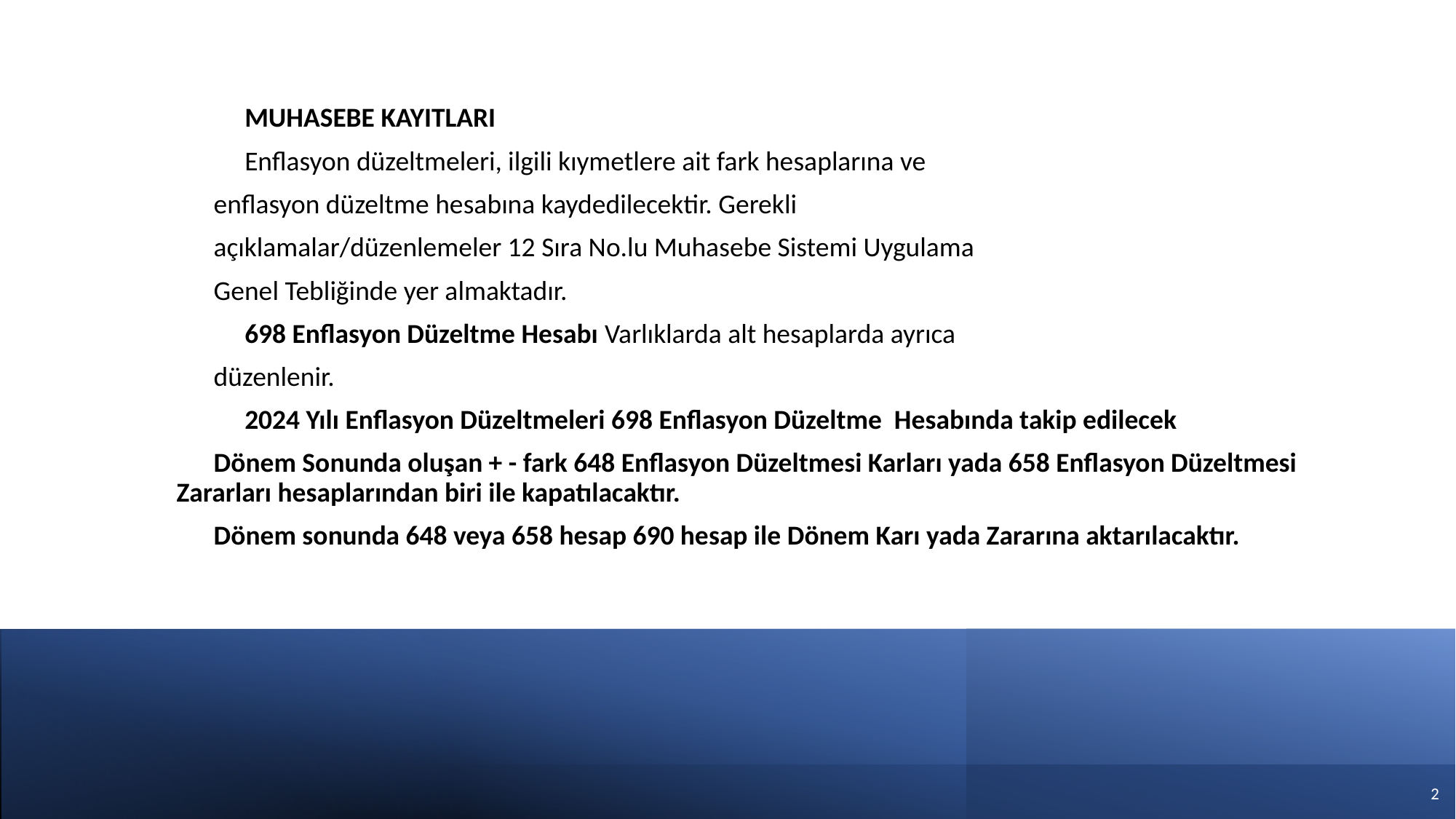

MUHASEBE KAYITLARI
           Enflasyon düzeltmeleri, ilgili kıymetlere ait fark hesaplarına ve
      enflasyon düzeltme hesabına kaydedilecektir. Gerekli
      açıklamalar/düzenlemeler 12 Sıra No.lu Muhasebe Sistemi Uygulama
      Genel Tebliğinde yer almaktadır.
           698 Enflasyon Düzeltme Hesabı Varlıklarda alt hesaplarda ayrıca
      düzenlenir.
           2024 Yılı Enflasyon Düzeltmeleri 698 Enflasyon Düzeltme  Hesabında takip edilecek
      Dönem Sonunda oluşan + - fark 648 Enflasyon Düzeltmesi Karları yada 658 Enflasyon Düzeltmesi Zararları hesaplarından biri ile kapatılacaktır.
      Dönem sonunda 648 veya 658 hesap 690 hesap ile Dönem Karı yada Zararına aktarılacaktır.

2